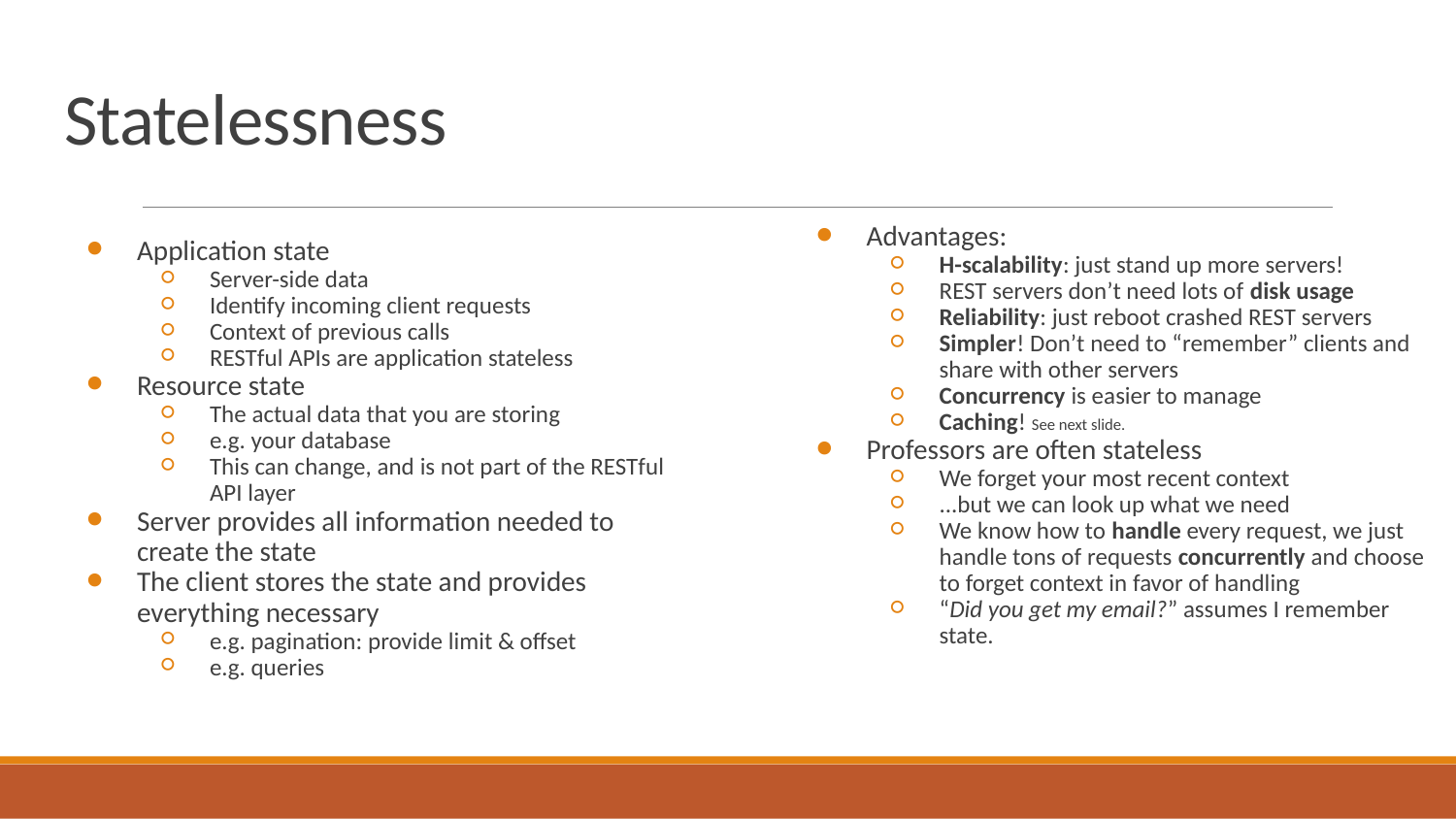

# Statelessness
Advantages:
H-scalability: just stand up more servers!
REST servers don’t need lots of disk usage
Reliability: just reboot crashed REST servers
Simpler! Don’t need to “remember” clients and share with other servers
Concurrency is easier to manage
Caching! See next slide.
Professors are often stateless
We forget your most recent context
...but we can look up what we need
We know how to handle every request, we just handle tons of requests concurrently and choose to forget context in favor of handling
“Did you get my email?” assumes I remember state.
Application state
Server-side data
Identify incoming client requests
Context of previous calls
RESTful APIs are application stateless
Resource state
The actual data that you are storing
e.g. your database
This can change, and is not part of the RESTful API layer
Server provides all information needed to create the state
The client stores the state and provides everything necessary
e.g. pagination: provide limit & offset
e.g. queries